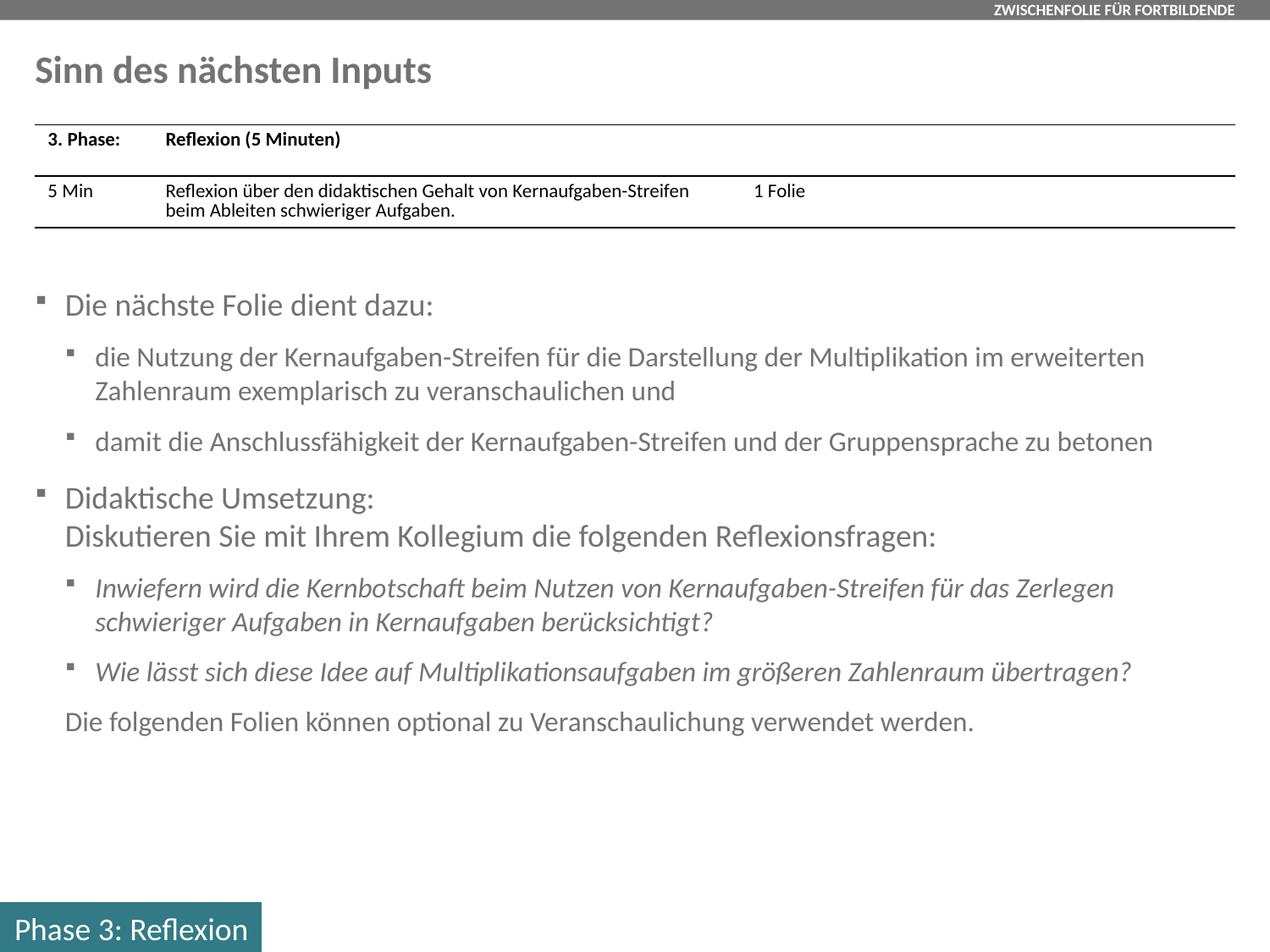

# Sinn des nächsten Inputs
| 3. Phase: | Reflexion (5 Minuten) |  |
| --- | --- | --- |
| 5 Min | Reflexion über den didaktischen Gehalt von Kernaufgaben-Streifen beim Ableiten schwieriger Aufgaben. | 1 Folie |
Die nächste Folie dient dazu:
die Nutzung der Kernaufgaben-Streifen für die Darstellung der Multiplikation im erweiterten Zahlenraum exemplarisch zu veranschaulichen und
damit die Anschlussfähigkeit der Kernaufgaben-Streifen und der Gruppensprache zu betonen
Didaktische Umsetzung:
Diskutieren Sie mit Ihrem Kollegium die folgenden Reflexionsfragen:
Inwiefern wird die Kernbotschaft beim Nutzen von Kernaufgaben-Streifen für das Zerlegen schwieriger Aufgaben in Kernaufgaben berücksichtigt?
Wie lässt sich diese Idee auf Multiplikationsaufgaben im größeren Zahlenraum übertragen?
Die folgenden Folien können optional zu Veranschaulichung verwendet werden.

Phase 3: Reflexion